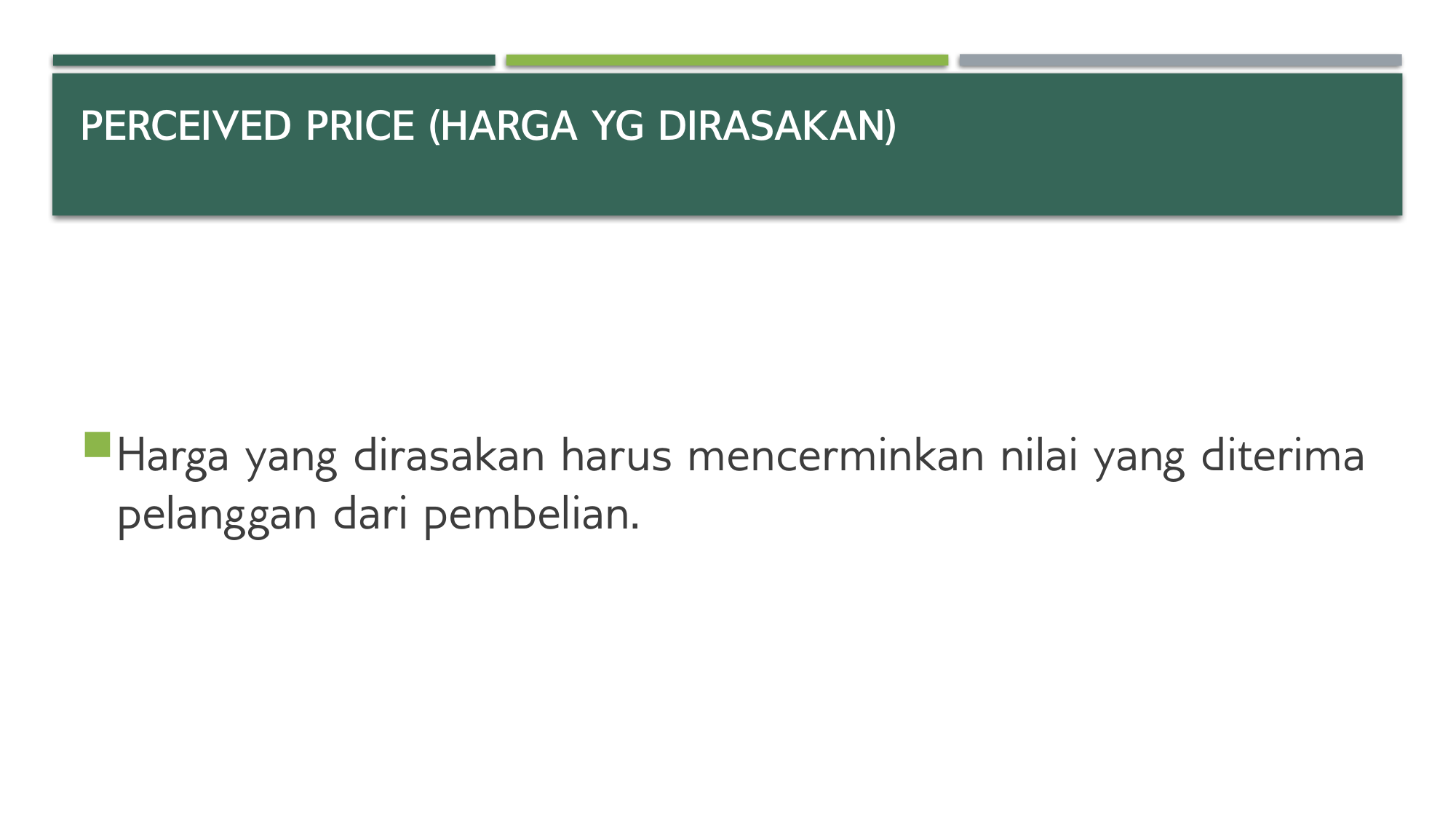

# Perceived price (harga yg dirasakan)
Harga yang dirasakan harus mencerminkan nilai yang diterima pelanggan dari pembelian.